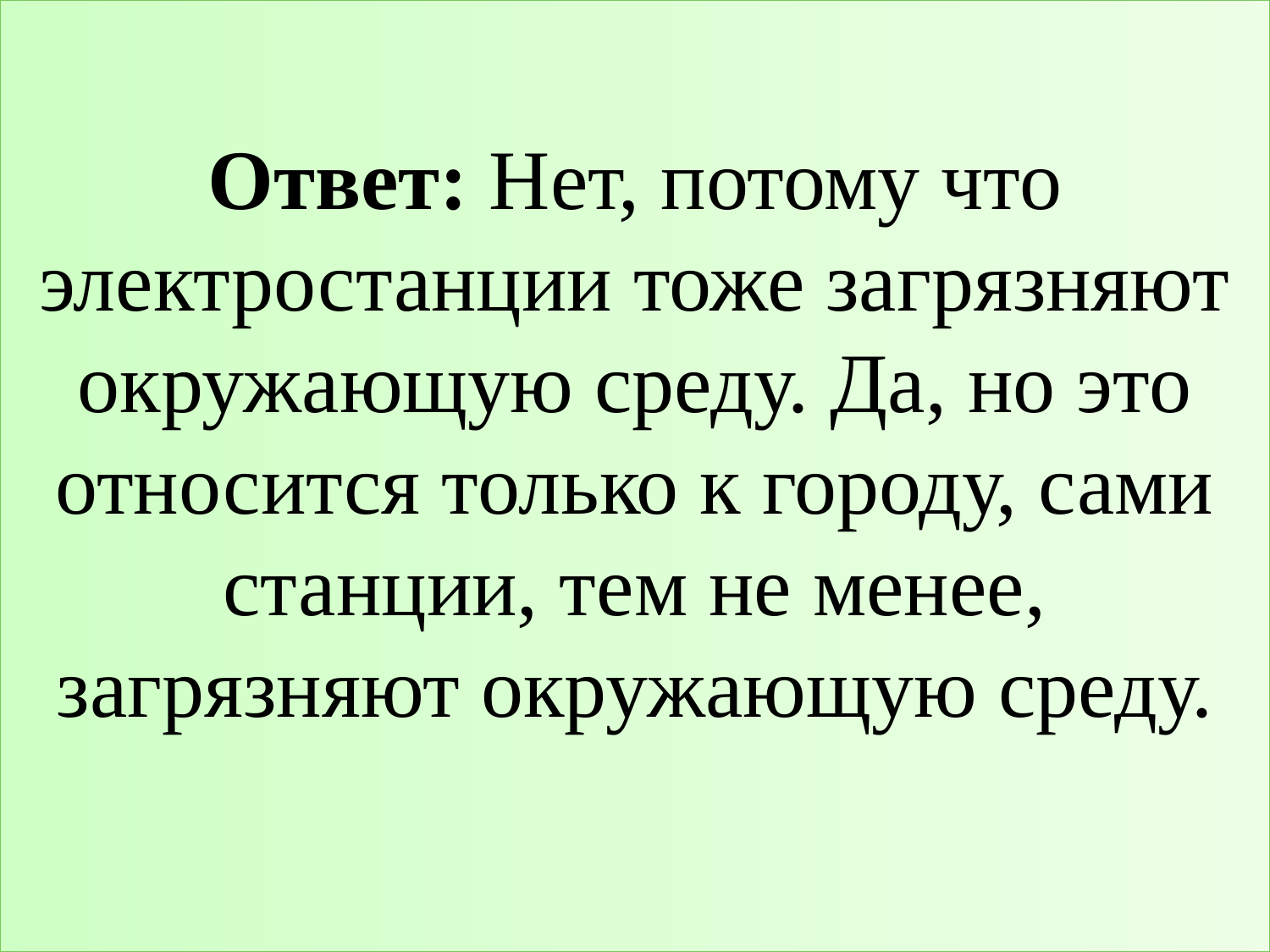

# Ответ: Нет, потому что электростанции тоже загрязняют окружающую среду. Да, но это относится только к городу, сами станции, тем не менее, загрязняют окружающую среду.